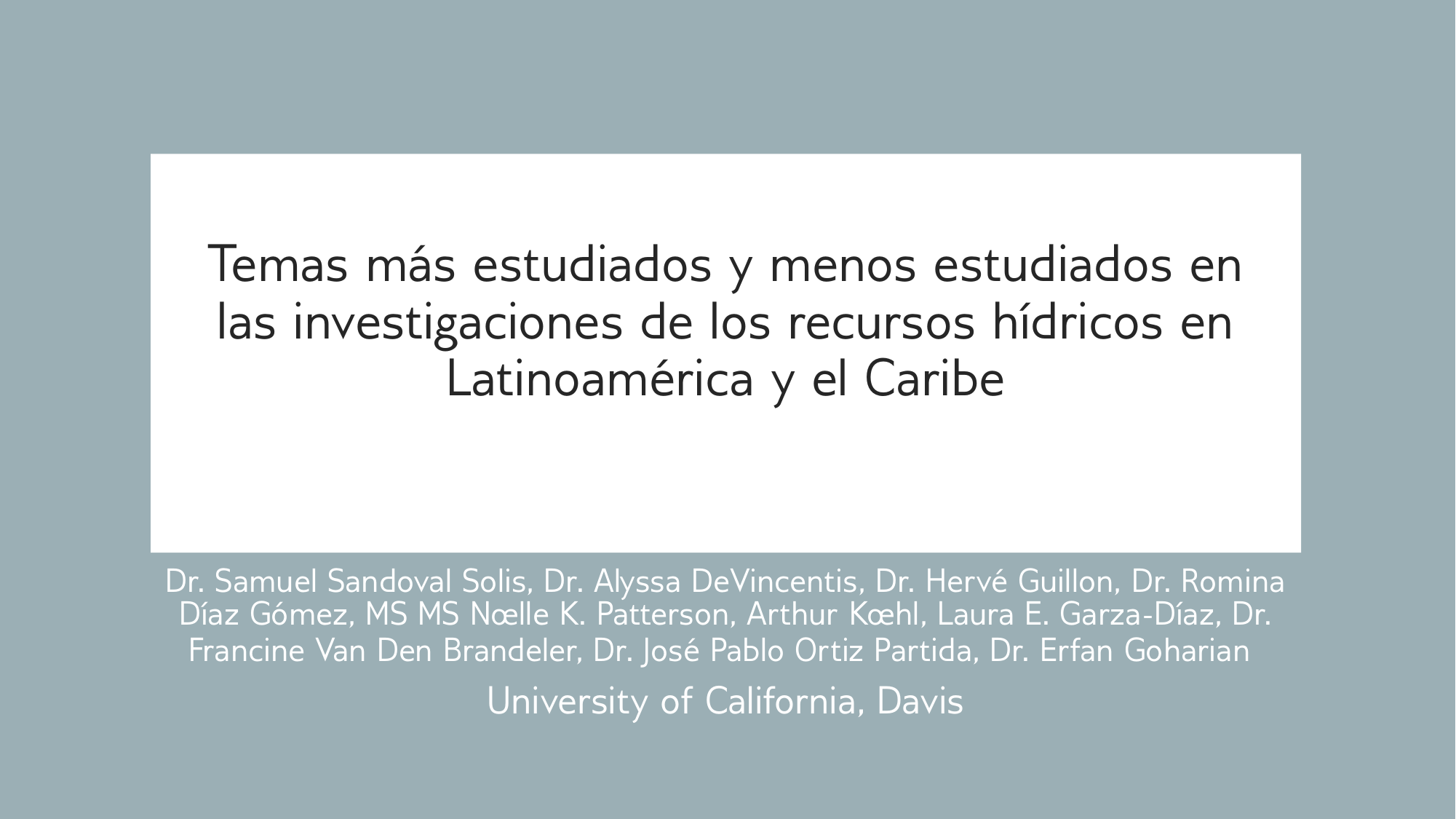

# Temas más estudiados y menos estudiados en las investigaciones de los recursos hídricos en Latinoamérica y el Caribe

Dr. Samuel Sandoval Solis, Dr. Alyssa DeVincentis, Dr. Hervé Guillon, Dr. Romina Díaz Gómez, MS MS Noelle K. Patterson, Arthur Koehl, Laura E. Garza-Díaz, Dr. Francine Van Den Brandeler, Dr. José Pablo Ortiz Partida, Dr. Erfan Goharian
University of California, Davis